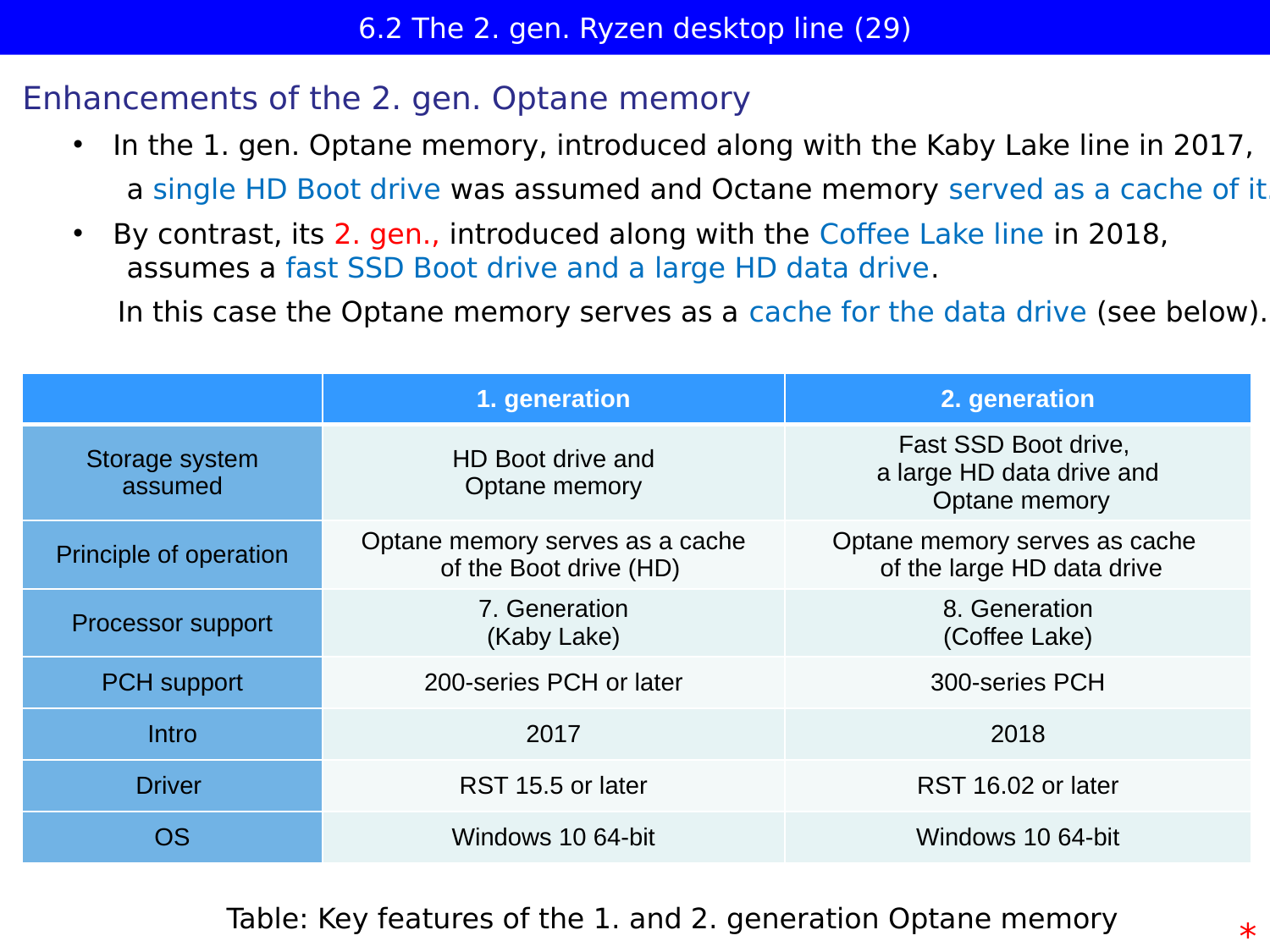

# 6.2 The 2. gen. Ryzen desktop line (29)
Enhancements of the 2. gen. Optane memory
In the 1. gen. Optane memory, introduced along with the Kaby Lake line in 2017,
      a single HD Boot drive was assumed and Octane memory served as a cache of it.
By contrast, its 2. gen., introduced along with the Coffee Lake line in 2018,
      assumes a fast SSD Boot drive and a large HD data drive.
     In this case the Optane memory serves as a cache for the data drive (see below).
|  | 1. generation | 2. generation |
| --- | --- | --- |
| Storage system assumed | HD Boot drive and Optane memory | Fast SSD Boot drive, a large HD data drive and Optane memory |
| Principle of operation | Optane memory serves as a cache of the Boot drive (HD) | Optane memory serves as cache of the large HD data drive |
| Processor support | 7. Generation (Kaby Lake) | 8. Generation (Coffee Lake) |
| PCH support | 200-series PCH or later | 300-series PCH |
| Intro | 2017 | 2018 |
| Driver | RST 15.5 or later | RST 16.02 or later |
| OS | Windows 10 64-bit | Windows 10 64-bit |
Table: Key features of the 1. and 2. generation Optane memory
*